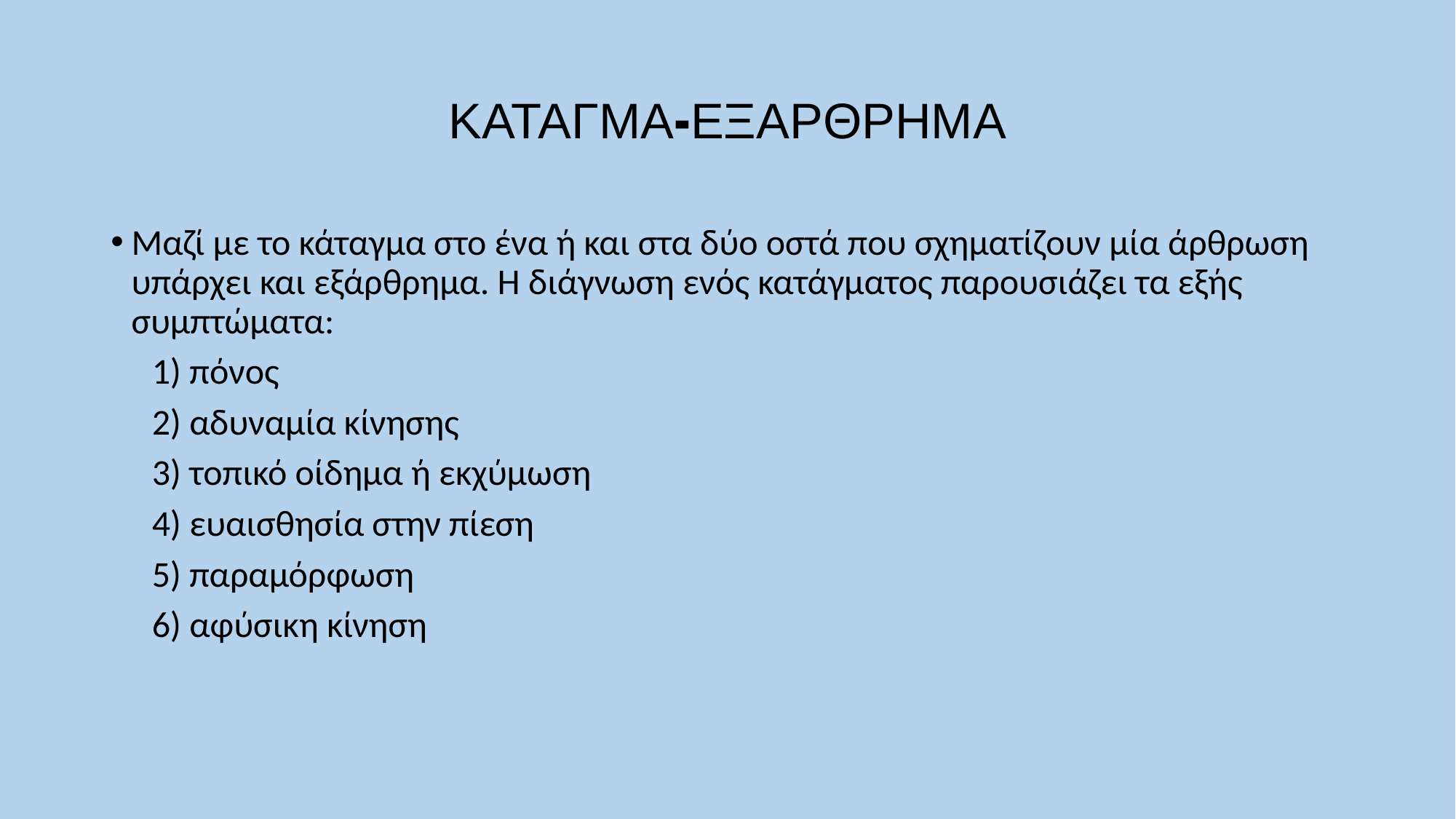

# ΚΑΤΑΓΜΑ-ΕΞΑΡΘΡΗΜΑ
Μαζί με το κάταγμα στο ένα ή και στα δύο οστά που σχηματίζουν μία άρθρωση υπάρχει και εξάρθρημα. Η διάγνωση ενός κατάγματος παρουσιάζει τα εξής συμπτώματα:
     1) πόνος
     2) αδυναμία κίνησης
     3) τοπικό οίδημα ή εκχύμωση
     4) ευαισθησία στην πίεση
     5) παραμόρφωση
     6) αφύσικη κίνηση